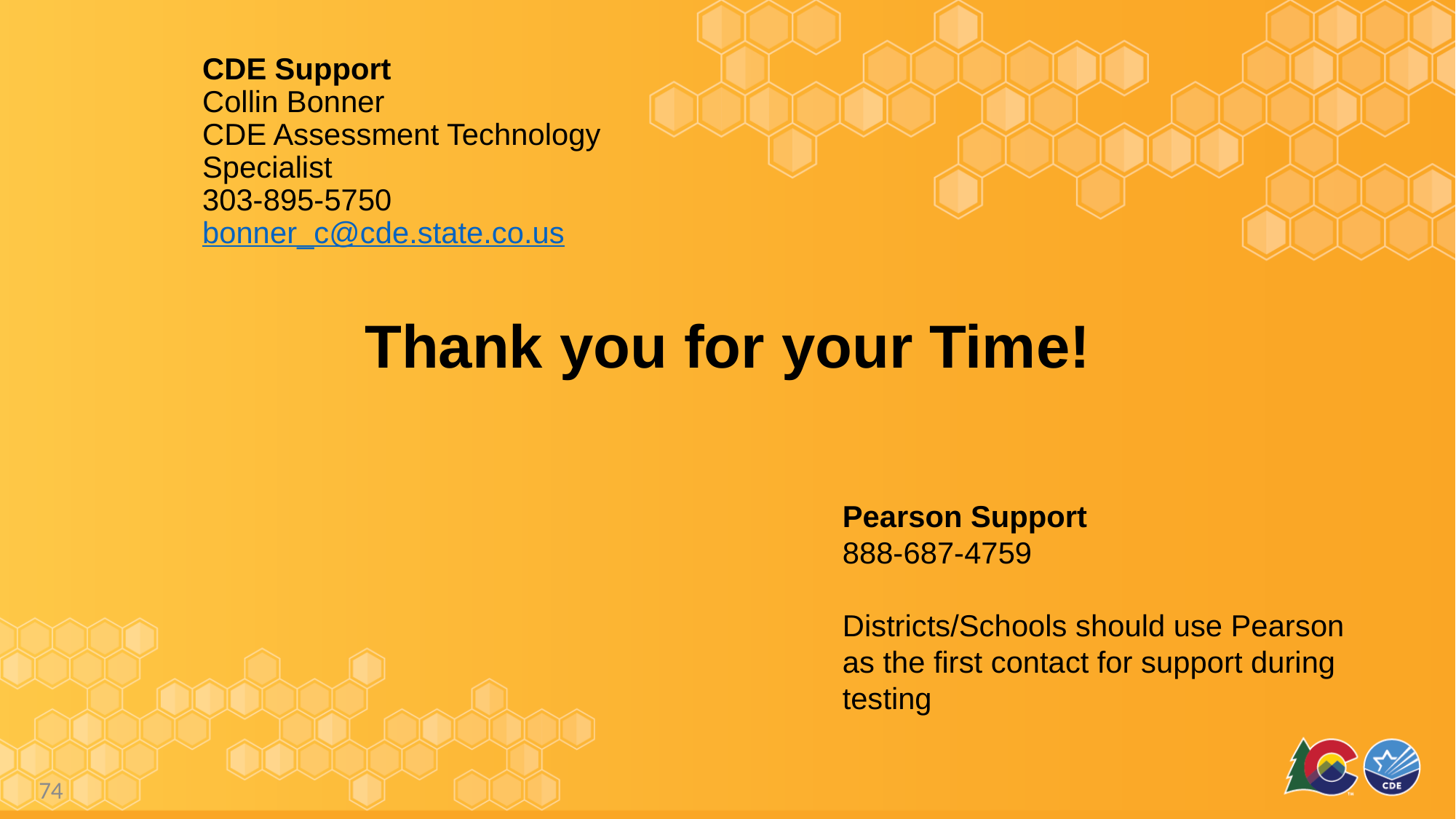

CDE Support
Collin Bonner
CDE Assessment Technology Specialist
303-895-5750
bonner_c@cde.state.co.us
# Thank you for your Time!
Pearson Support
888-687-4759
Districts/Schools should use Pearson as the first contact for support during testing
74